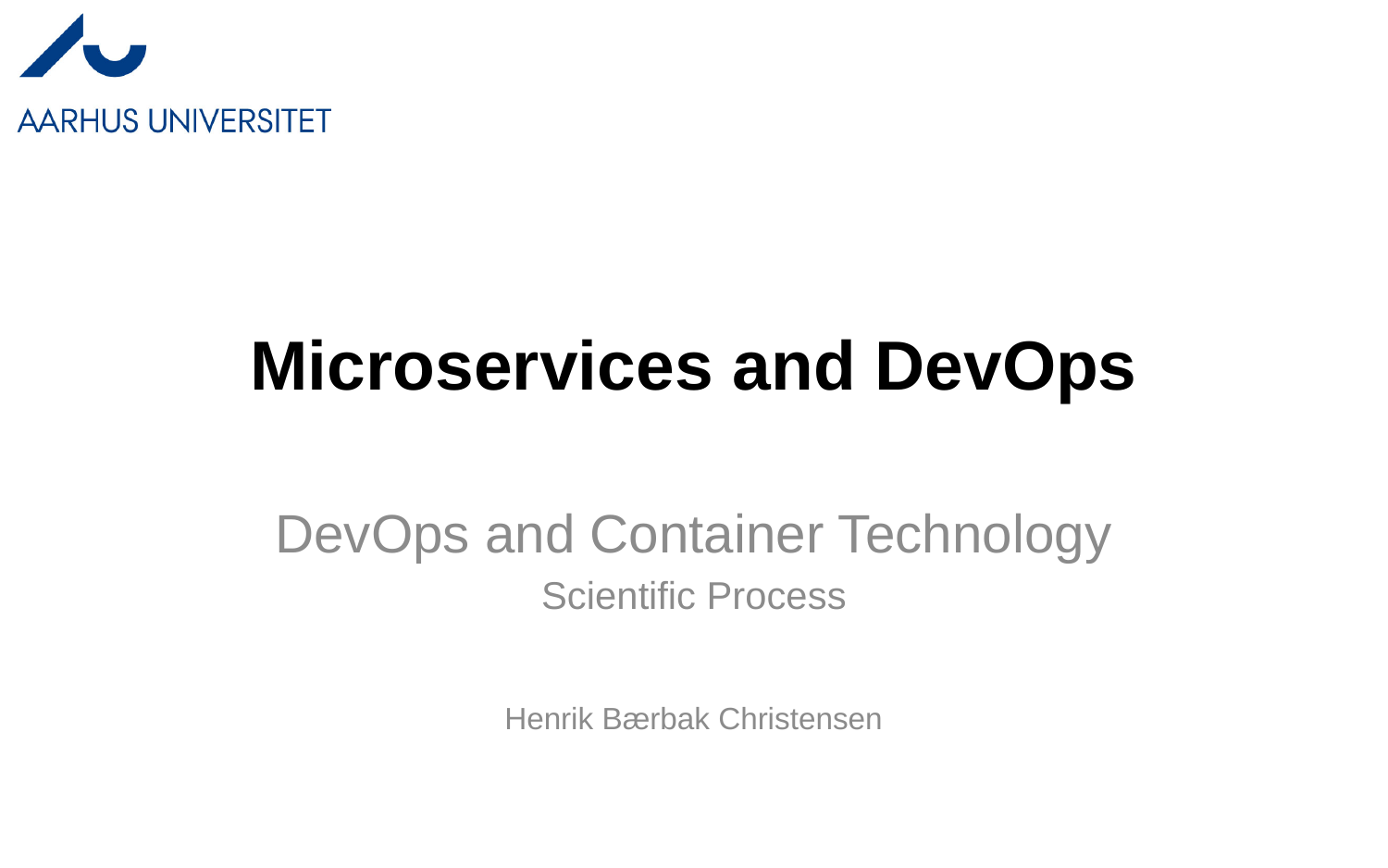

# Microservices and DevOps
DevOps and Container Technology
Scientific Process

Henrik Bærbak Christensen